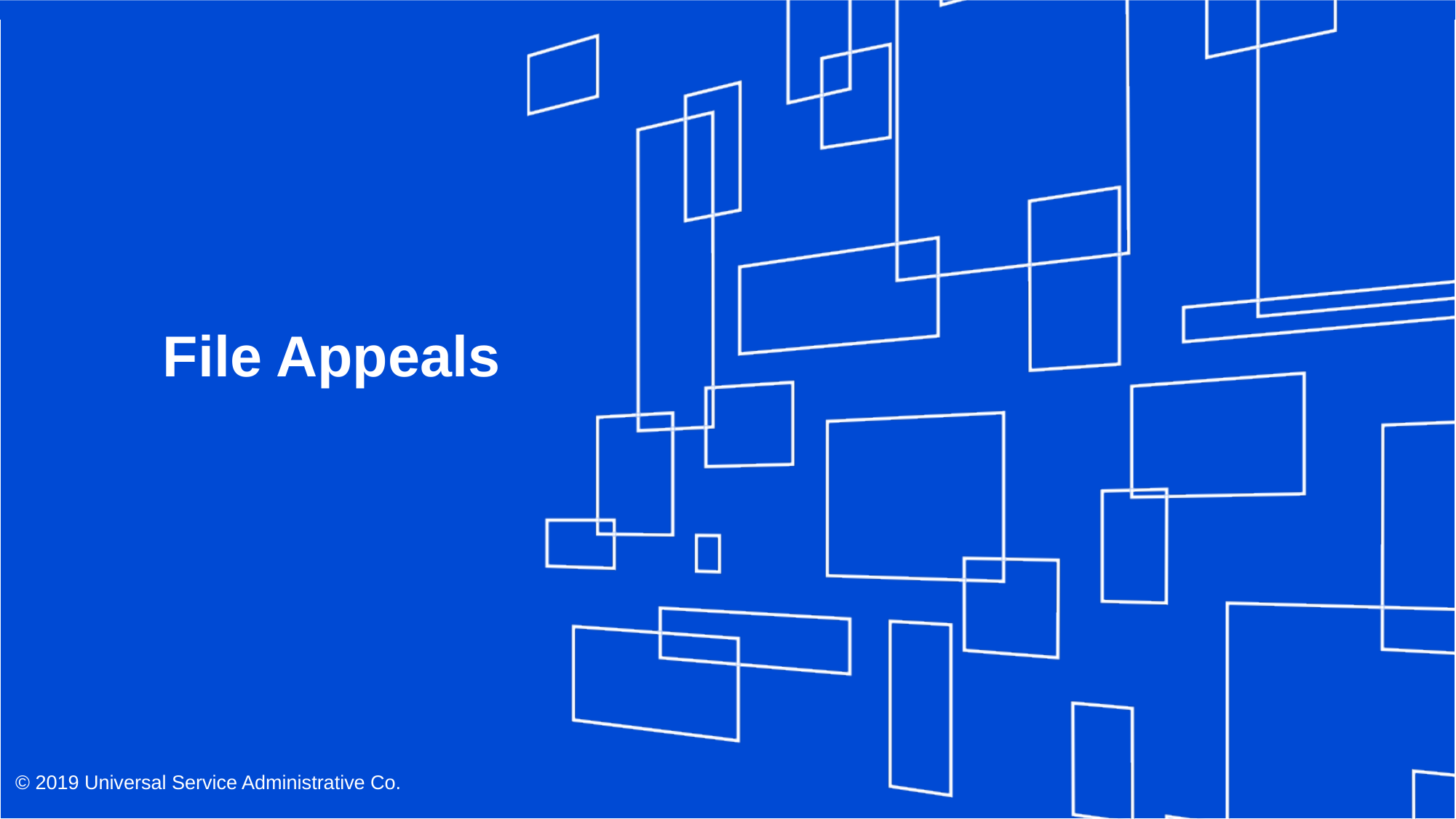

# File Appeals
© 2019 Universal Service Administrative Co.